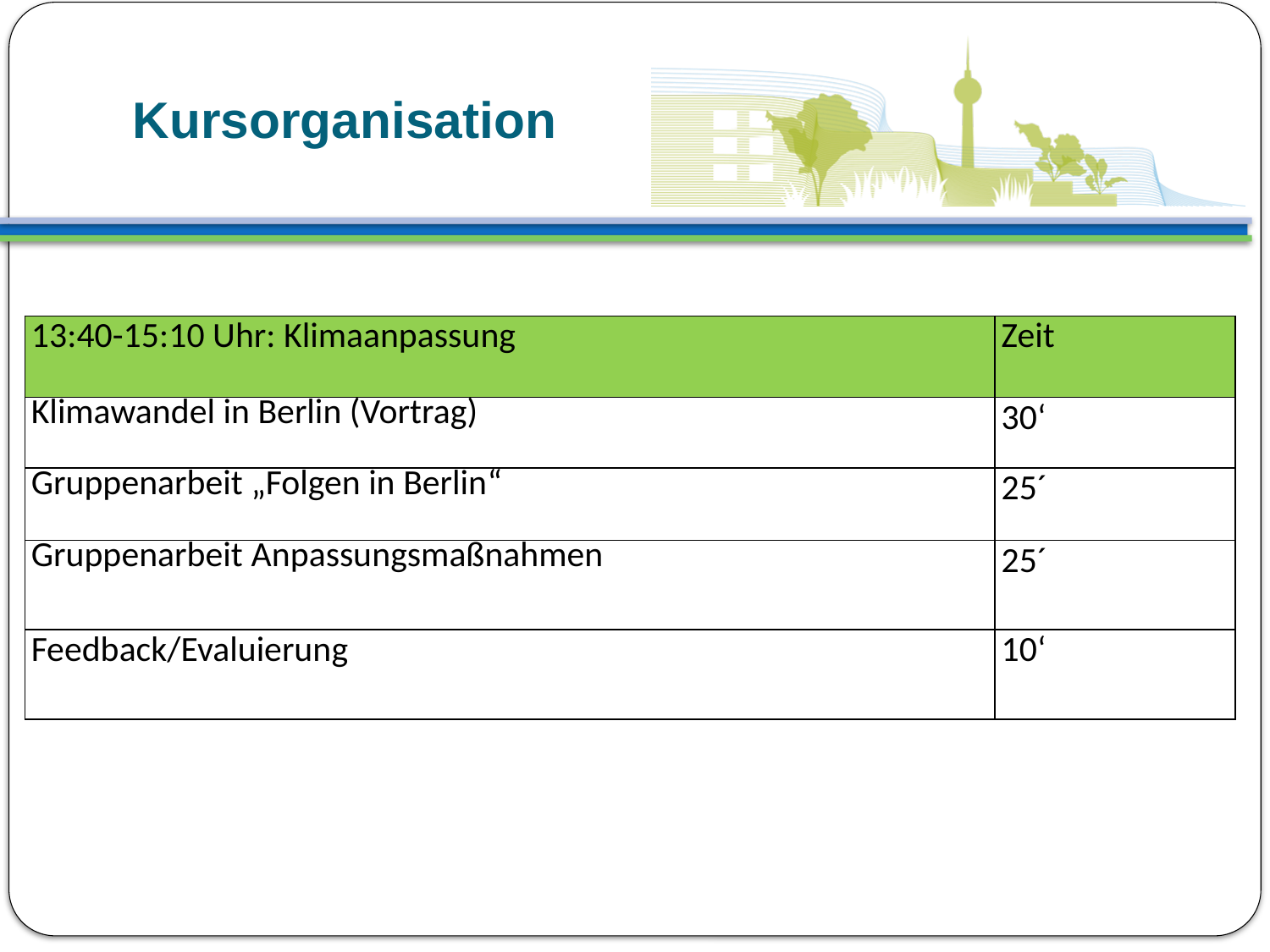

# Kursorganisation
| 13:40-15:10 Uhr: Klimaanpassung | Zeit |
| --- | --- |
| Klimawandel in Berlin (Vortrag) | 30‘ |
| Gruppenarbeit „Folgen in Berlin“ | 25´ |
| Gruppenarbeit Anpassungsmaßnahmen | 25´ |
| Feedback/Evaluierung | 10‘ |